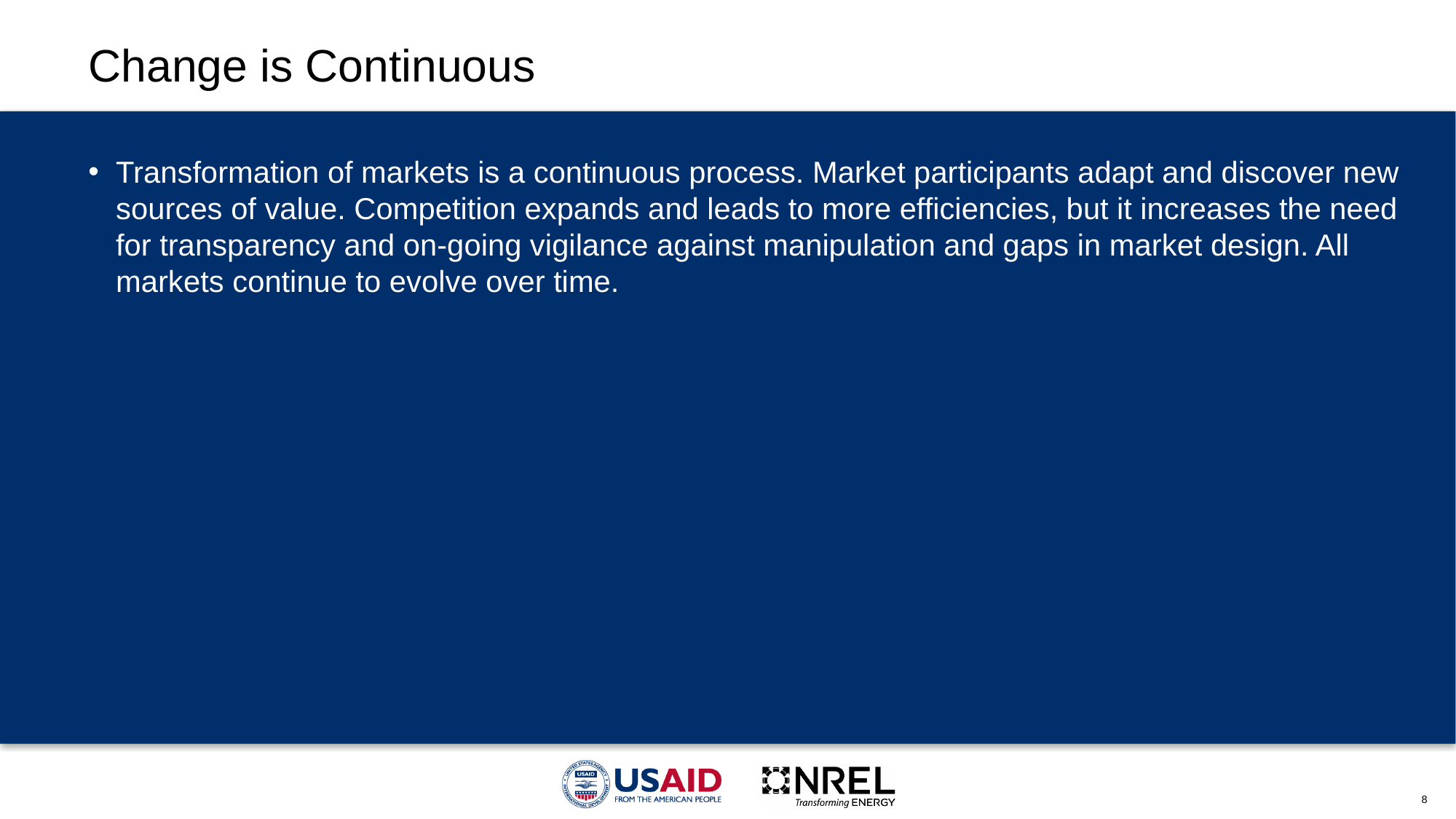

# Change is Continuous
Transformation of markets is a continuous process. Market participants adapt and discover new sources of value. Competition expands and leads to more efficiencies, but it increases the need for transparency and on-going vigilance against manipulation and gaps in market design. All markets continue to evolve over time.